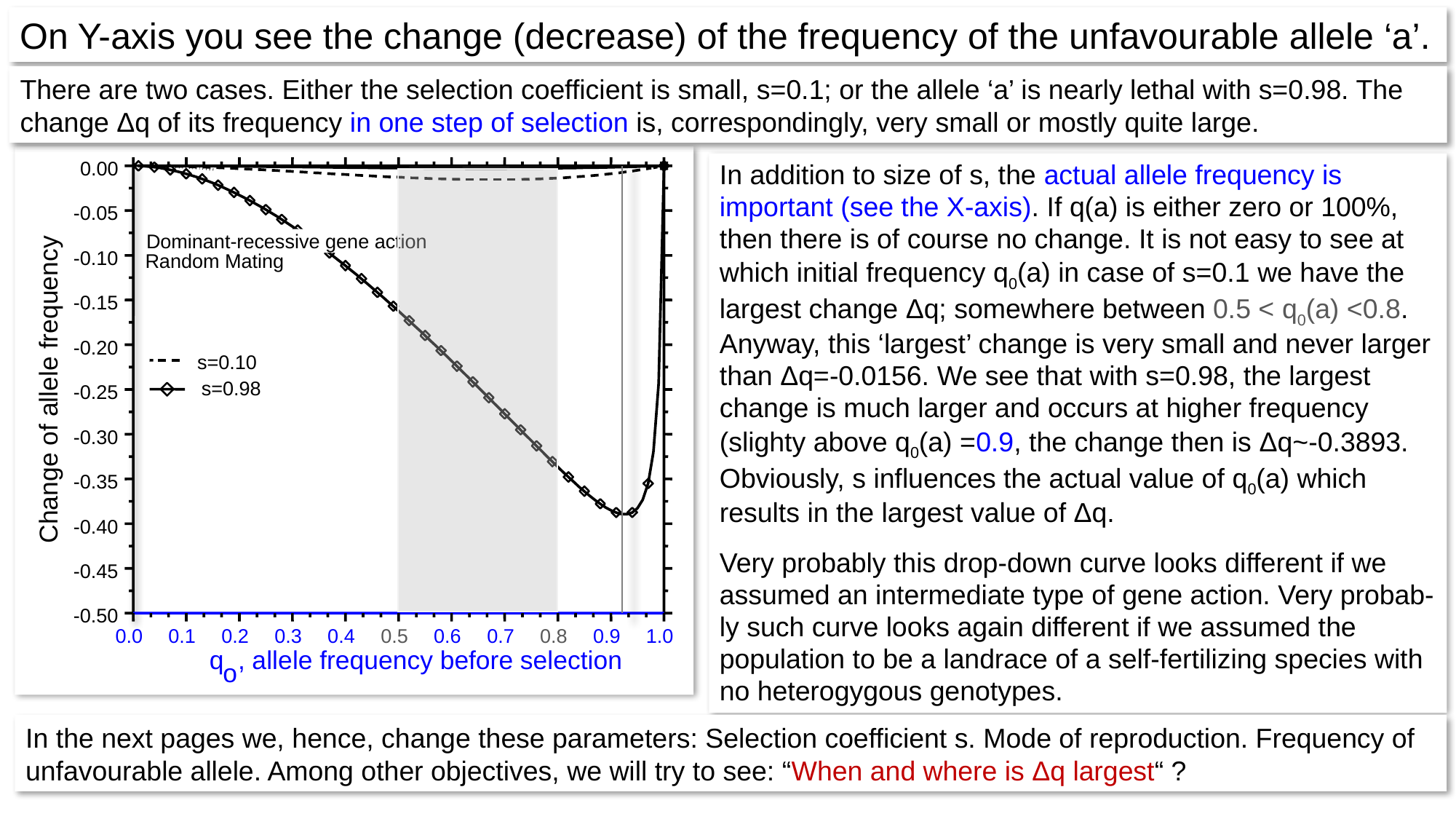

On Y-axis you see the change (decrease) of the frequency of the unfavourable allele ‘a’.
There are two cases. Either the selection coefficient is small, s=0.1; or the allele ‘a’ is nearly lethal with s=0.98. The change Δq of its frequency in one step of selection is, correspondingly, very small or mostly quite large.

0.00

-0.05

Dominant-recessive gene action

-0.10

Random Mating

-0.15

-0.20

s=0.10

Change of allele frequency
s=0.98

-0.25

-0.30

-0.35

-0.40

-0.45

-0.50

0.0
0.1
0.2
0.3
0.4
0.5
0.6
0.7
0.8
0.9
1.0
q
, allele frequency before selection
o
In addition to size of s, the actual allele frequency is important (see the X-axis). If q(a) is either zero or 100%, then there is of course no change. It is not easy to see at which initial frequency q0(a) in case of s=0.1 we have the largest change Δq; somewhere between 0.5 < q0(a) <0.8. Anyway, this ‘largest’ change is very small and never larger than Δq=-0.0156. We see that with s=0.98, the largest change is much larger and occurs at higher frequency (slighty above q0(a) =0.9, the change then is Δq~-0.3893. Obviously, s influences the actual value of q0(a) which results in the largest value of Δq.

Very probably this drop-down curve looks different if we assumed an intermediate type of gene action. Very probab-ly such curve looks again different if we assumed the population to be a landrace of a self-fertilizing species with no heterogygous genotypes.

In the next pages we, hence, change these parameters: Selection coefficient s. Mode of reproduction. Frequency of unfavourable allele. Among other objectives, we will try to see: “When and where is Δq largest“ ?